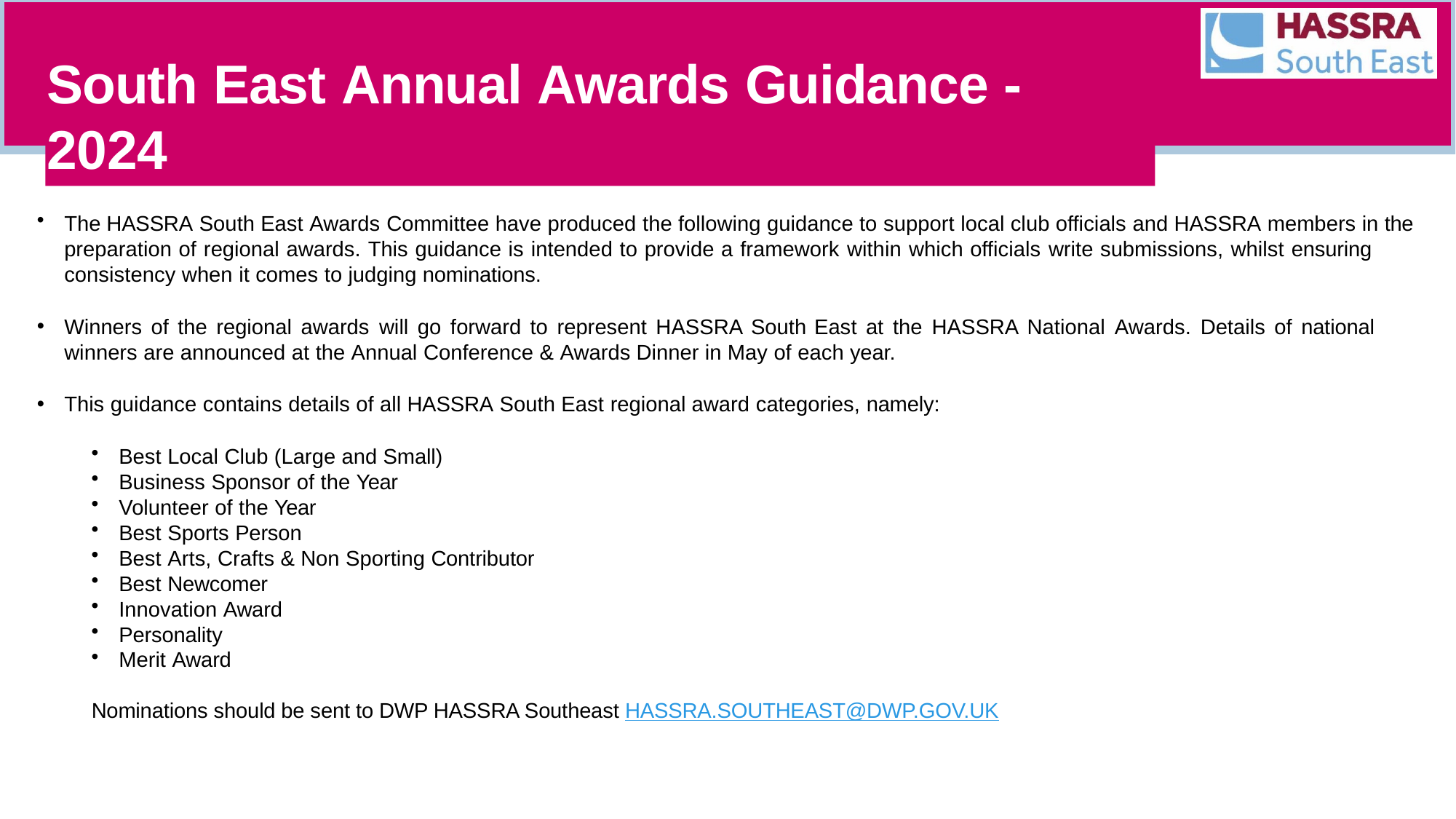

South East Annual Awards Guidance - 2024
The HASSRA South East Awards Committee have produced the following guidance to support local club officials and HASSRA members in the preparation of regional awards. This guidance is intended to provide a framework within which officials write submissions, whilst ensuring consistency when it comes to judging nominations.

Winners of the regional awards will go forward to represent HASSRA South East at the HASSRA National Awards. Details of national
winners are announced at the Annual Conference & Awards Dinner in May of each year.

This guidance contains details of all HASSRA South East regional award categories, namely:

Best Local Club (Large and Small)
Business Sponsor of the Year
Volunteer of the Year
Best Sports Person
Best Arts, Crafts & Non Sporting Contributor
Best Newcomer
Innovation Award
Personality
Merit Award

Nominations should be sent to DWP HASSRA Southeast HASSRA.SOUTHEAST@DWP.GOV.UK